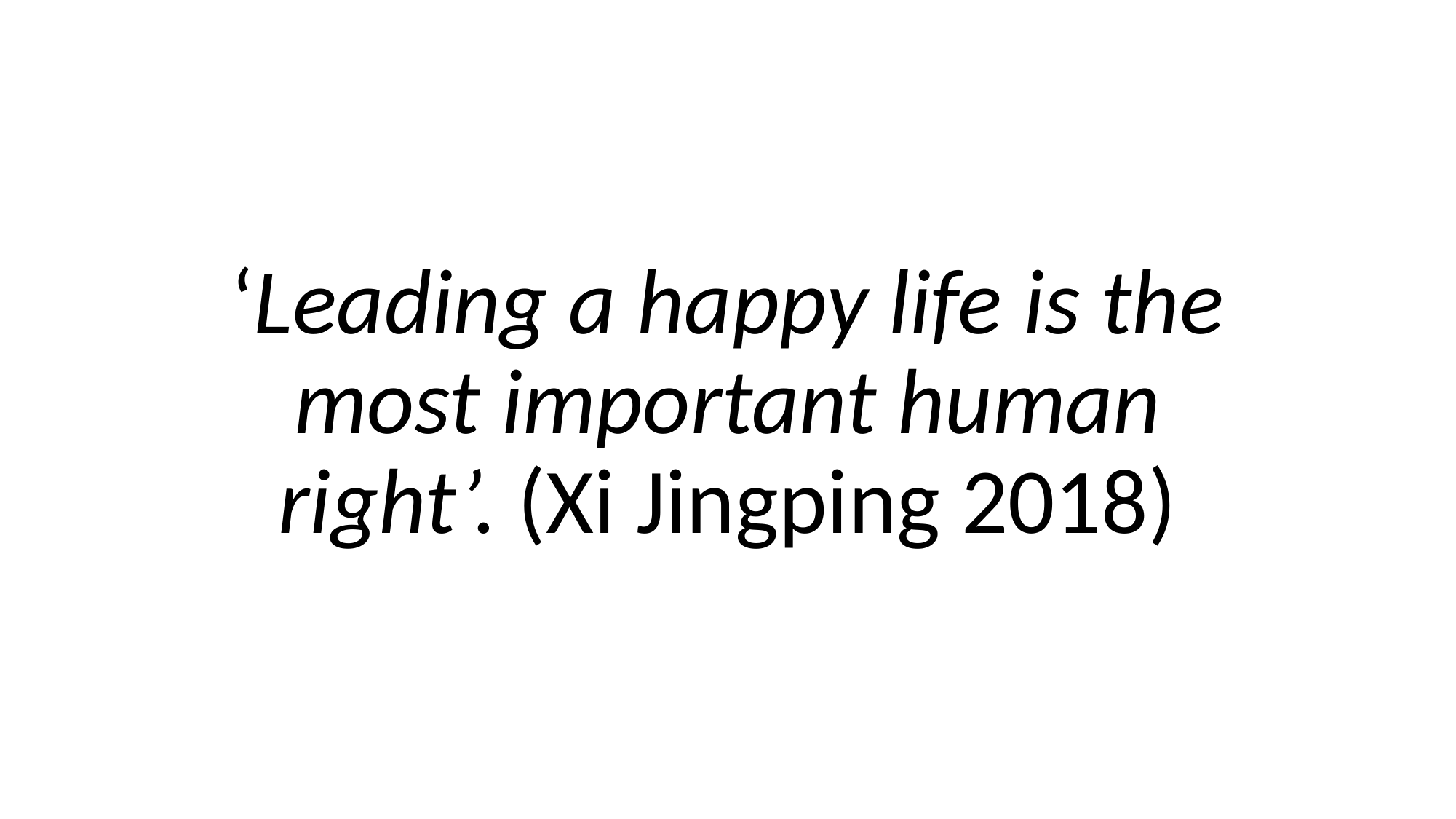

‘Leading a happy life is the most important human right’. (Xi Jingping 2018)